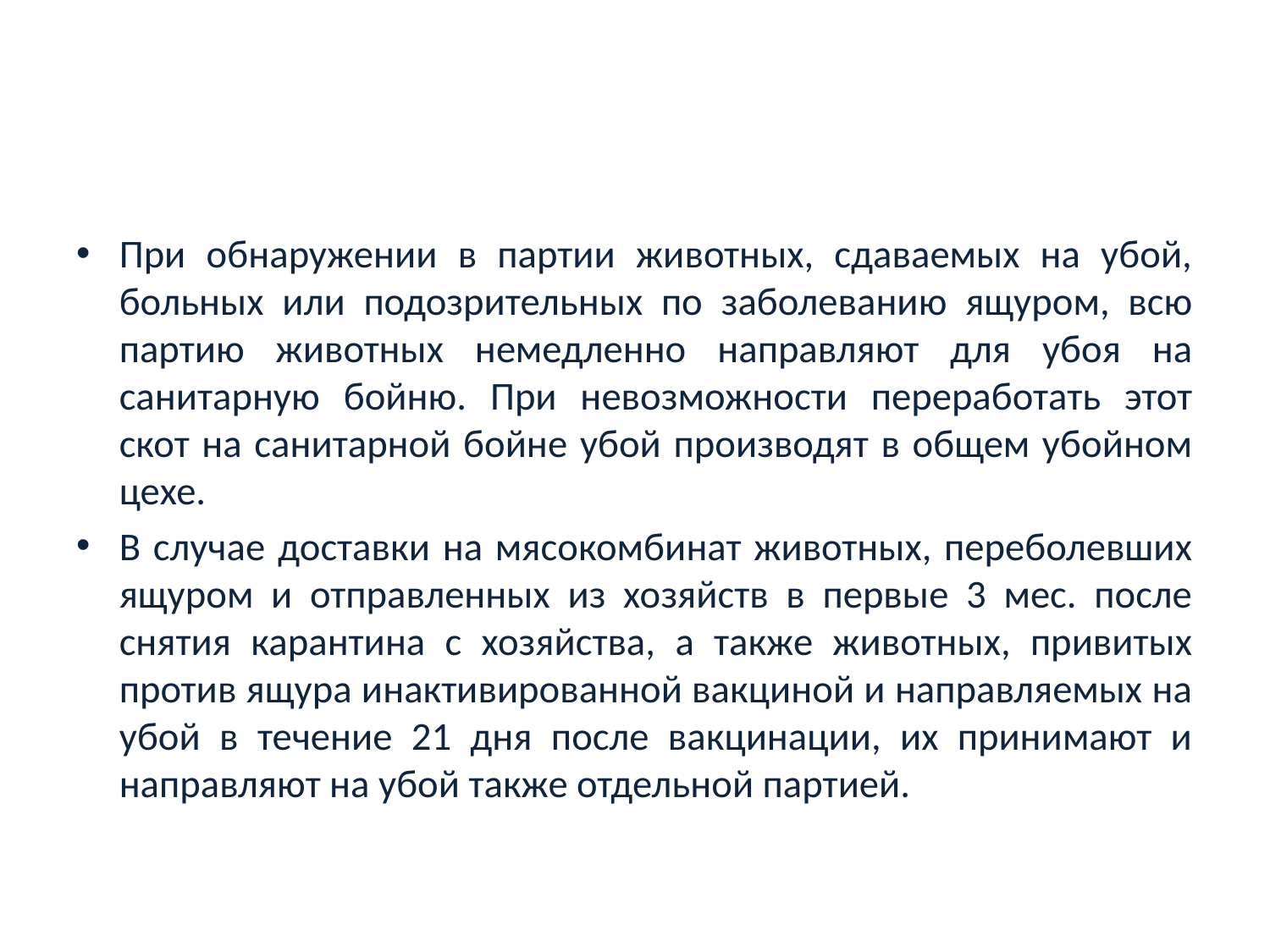

#
При обнаружении в партии животных, сдаваемых на убой, больных или подозрительных по заболеванию ящуром, всю партию животных немедленно направляют для убоя на санитарную бойню. При невозможности переработать этот скот на санитарной бойне убой производят в общем убойном цехе.
В случае доставки на мясокомбинат животных, переболевших ящуром и отправленных из хозяйств в первые 3 мес. после снятия карантина с хозяйства, а также животных, привитых против ящура инактивированной вакциной и направляемых на убой в течение 21 дня после вакцинации, их принимают и направляют на убой также отдельной партией.